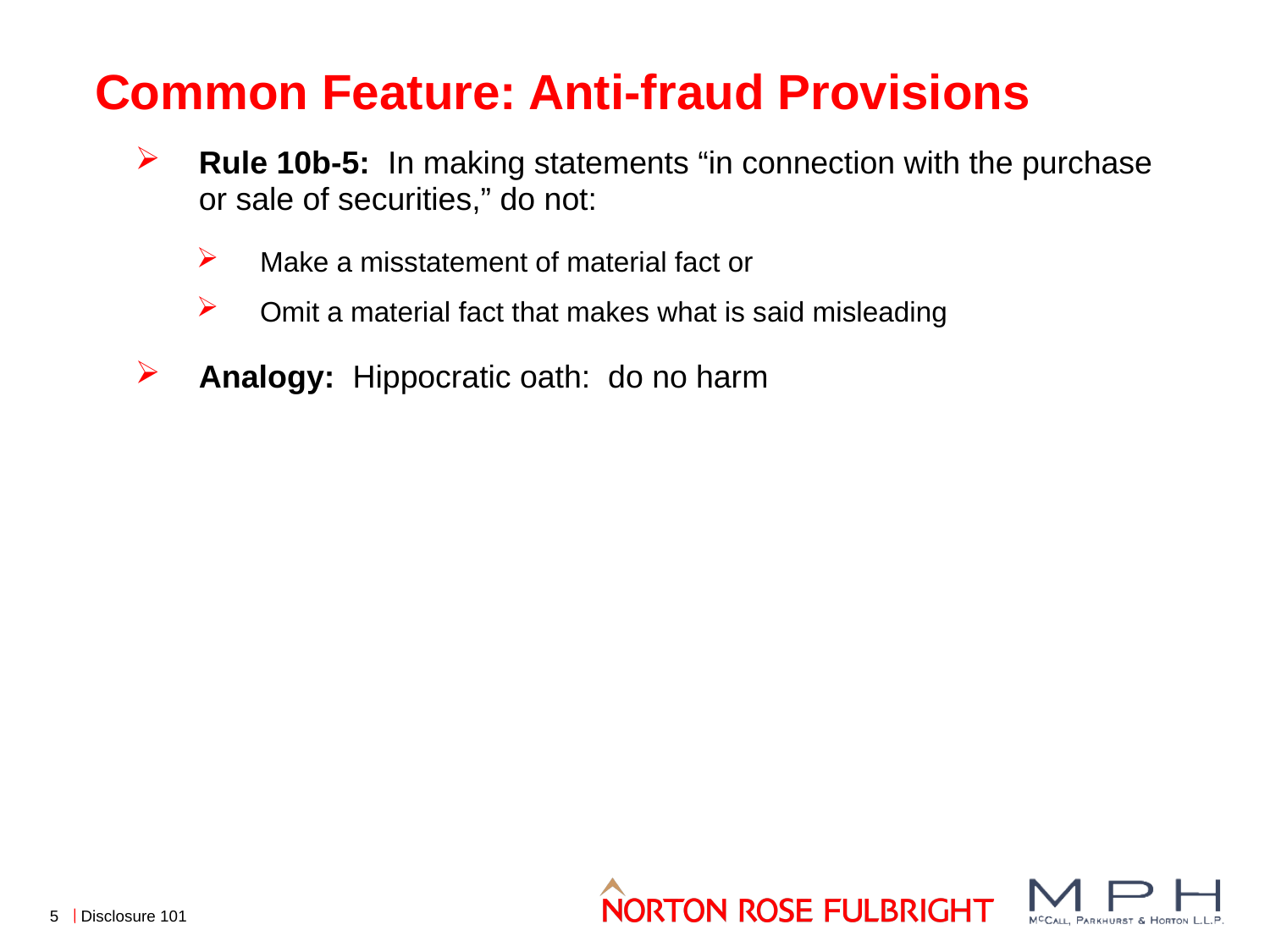

# Common Feature: Anti-fraud Provisions
Rule 10b-5:  In making statements “in connection with the purchase or sale of securities,” do not:
Make a misstatement of material fact or
Omit a material fact that makes what is said misleading
Analogy:  Hippocratic oath:  do no harm
5
Disclosure 101